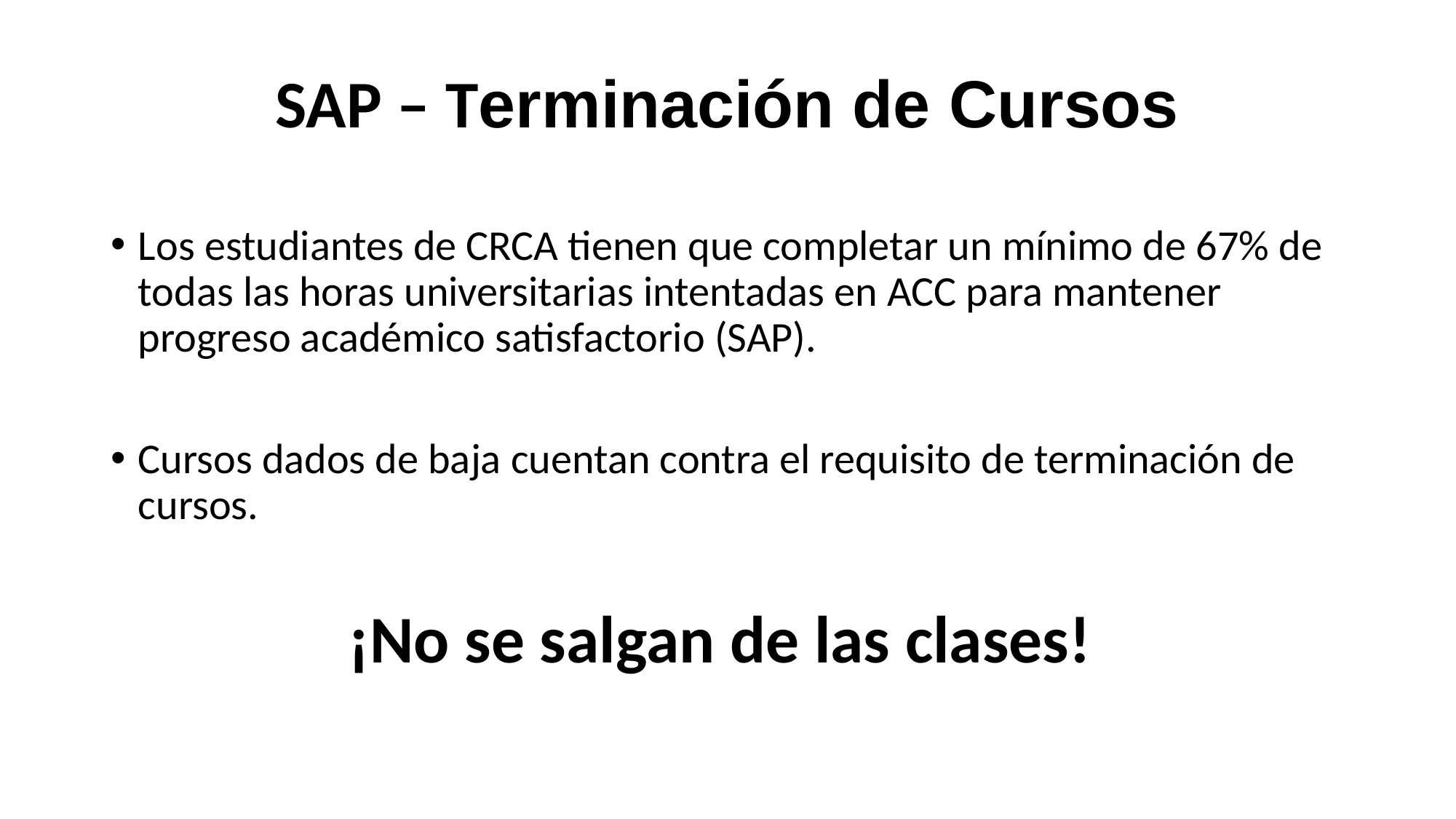

# SAP – Terminación de Cursos
Los estudiantes de CRCA tienen que completar un mínimo de 67% de todas las horas universitarias intentadas en ACC para mantener progreso académico satisfactorio (SAP).

Cursos dados de baja cuentan contra el requisito de terminación de cursos.

¡No se salgan de las clases!